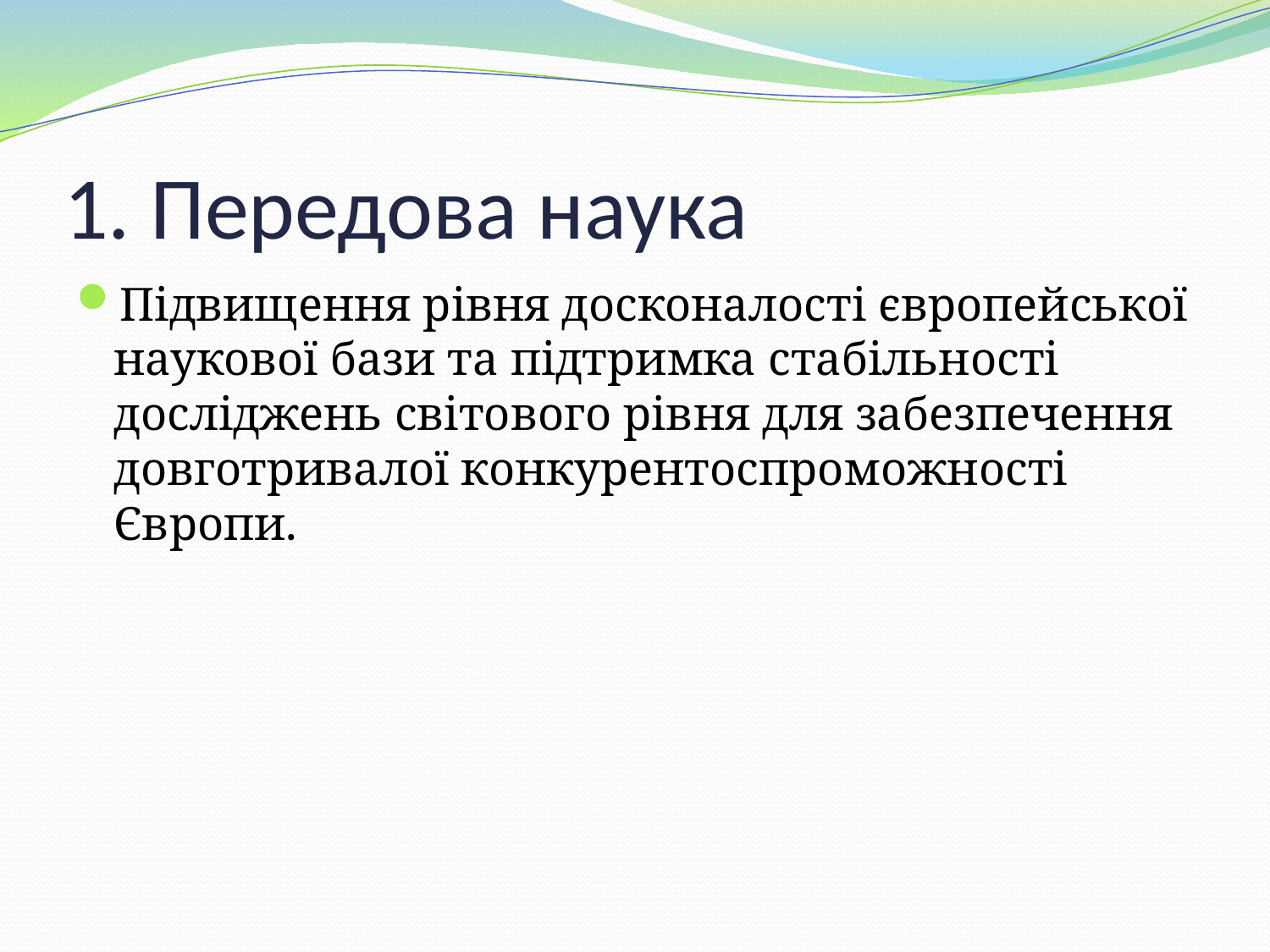

# 1. Передова наука
Підвищення рівня досконалості європейської наукової бази та підтримка стабільності досліджень світового рівня для забезпечення довготривалої конкурентоспроможності Європи.